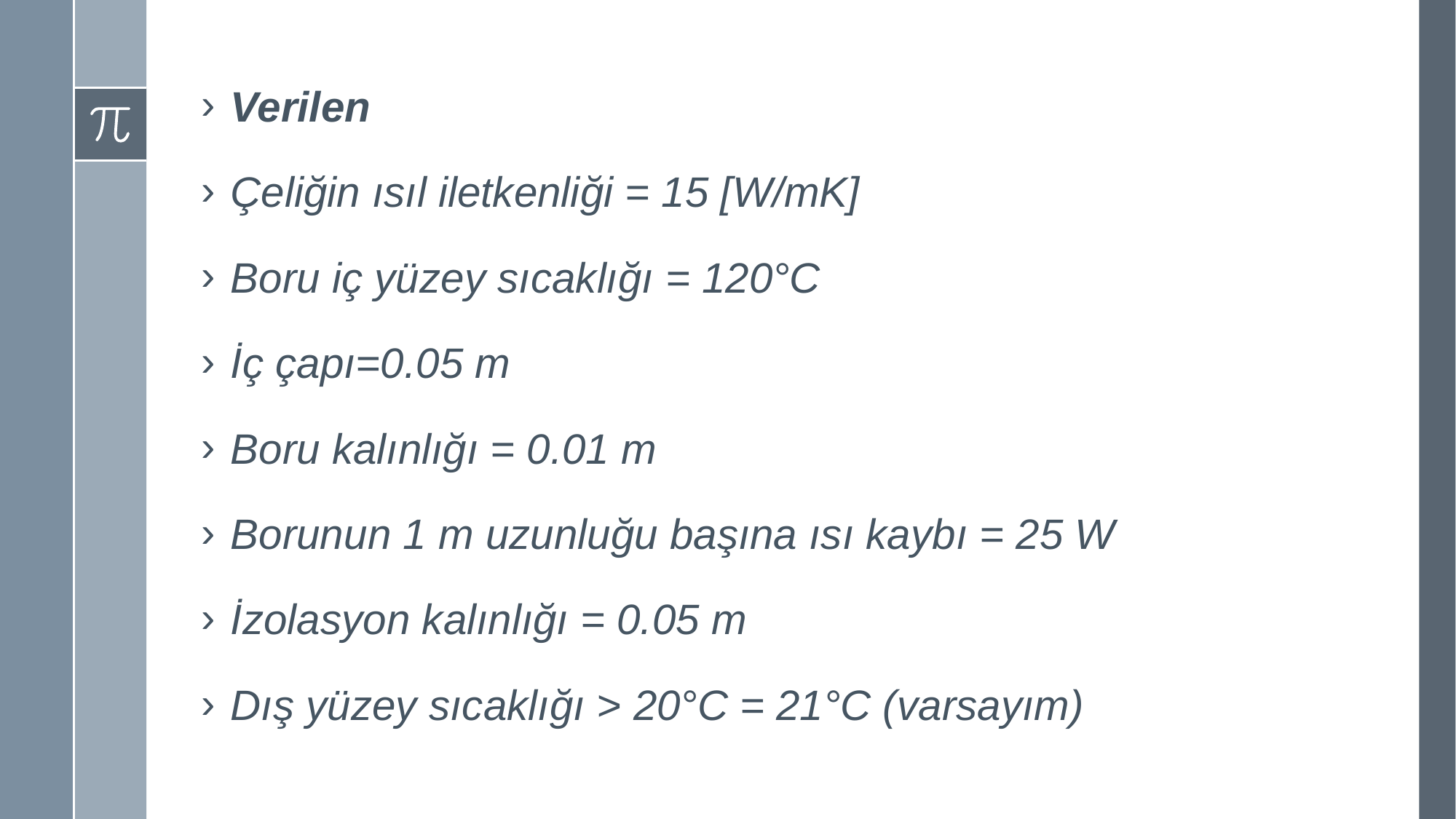

Verilen
Çeliğin ısıl iletkenliği = 15 [W/mK]
Boru iç yüzey sıcaklığı = 120°C
İç çapı=0.05 m
Boru kalınlığı = 0.01 m
Borunun 1 m uzunluğu başına ısı kaybı = 25 W
İzolasyon kalınlığı = 0.05 m
Dış yüzey sıcaklığı > 20°C = 21°C (varsayım)